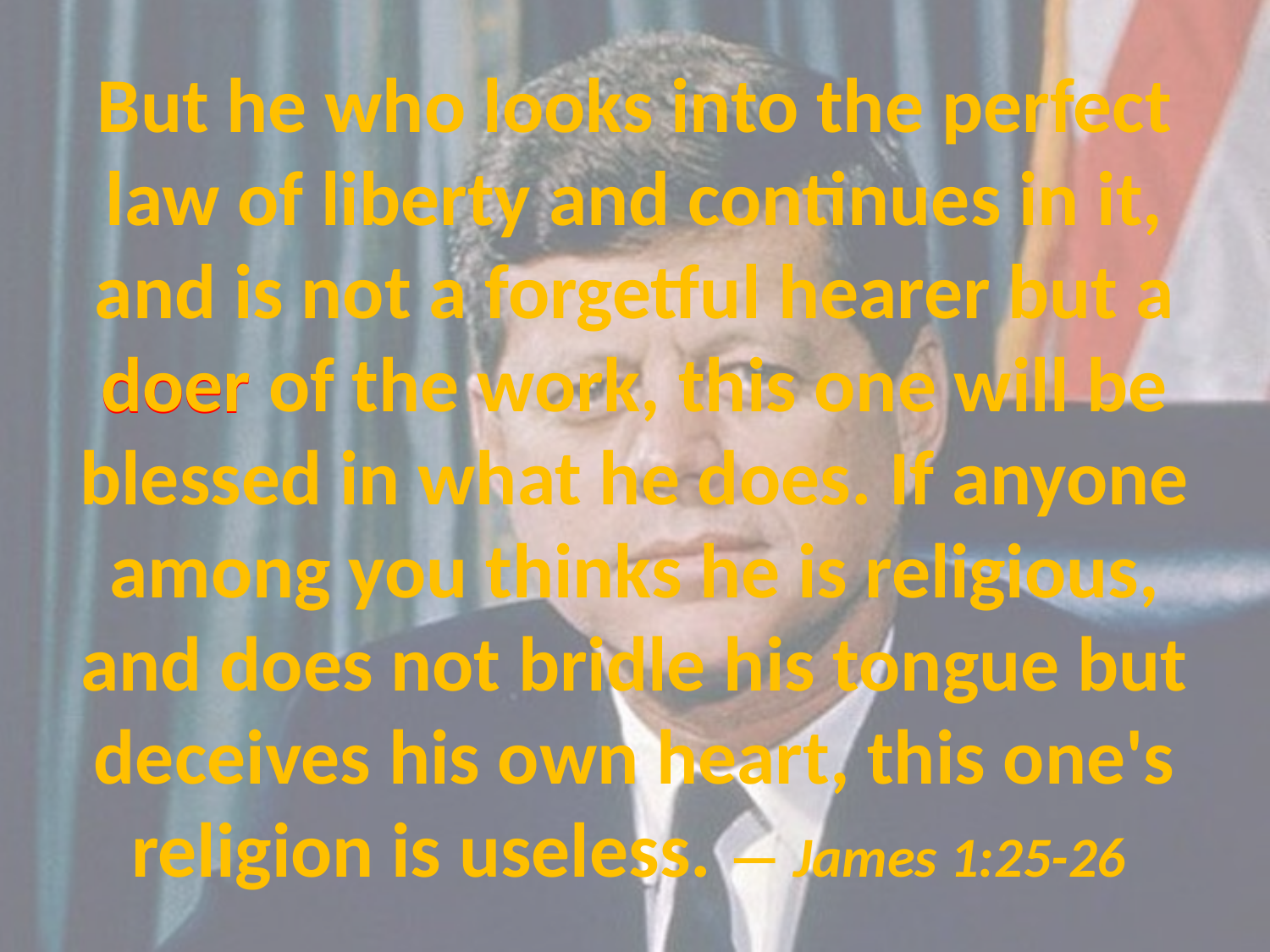

# But he who looks into the perfect law of liberty and continues in it, and is not a forgetful hearer but a doer of the work, this one will be blessed in what he does. If anyone among you thinks he is religious, and does not bridle his tongue but deceives his own heart, this one's religion is useless. — James 1:25-26
doer